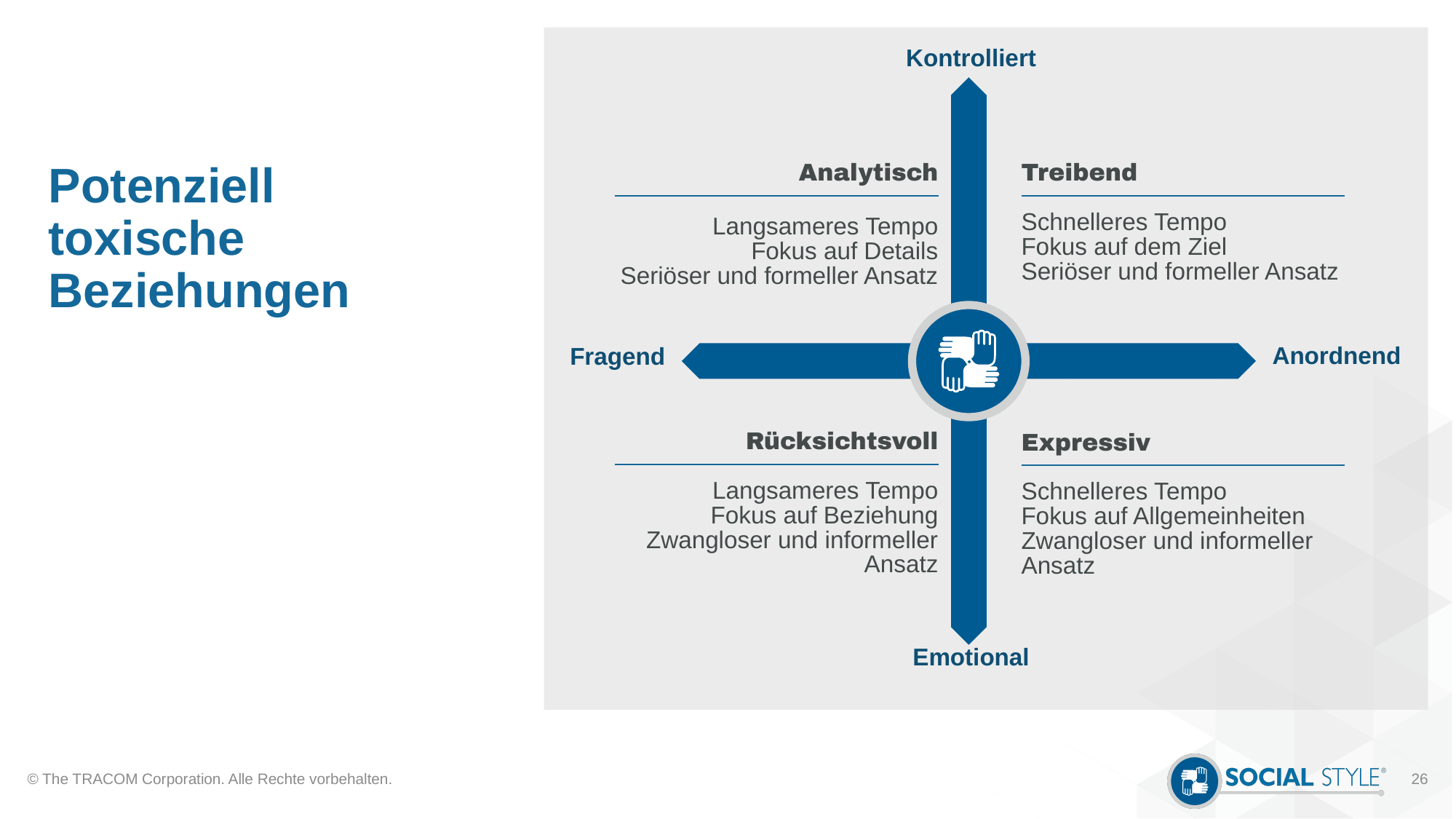

Kontrolliert

# Potenziell toxische Beziehungen
Analytisch
Langsameres Tempo
Fokus auf Details
Seriöser und formeller Ansatz

Treibend

Schnelleres Tempo
Fokus auf dem Ziel
Seriöser und formeller Ansatz
Anordnend
Fragend
Rücksichtsvoll

Langsameres Tempo
Fokus auf Beziehung
Zwangloser und informeller Ansatz

Expressiv

Schnelleres Tempo
Fokus auf Allgemeinheiten
Zwangloser und informeller Ansatz
Emotional
© The TRACOM Corporation. Alle Rechte vorbehalten.
26